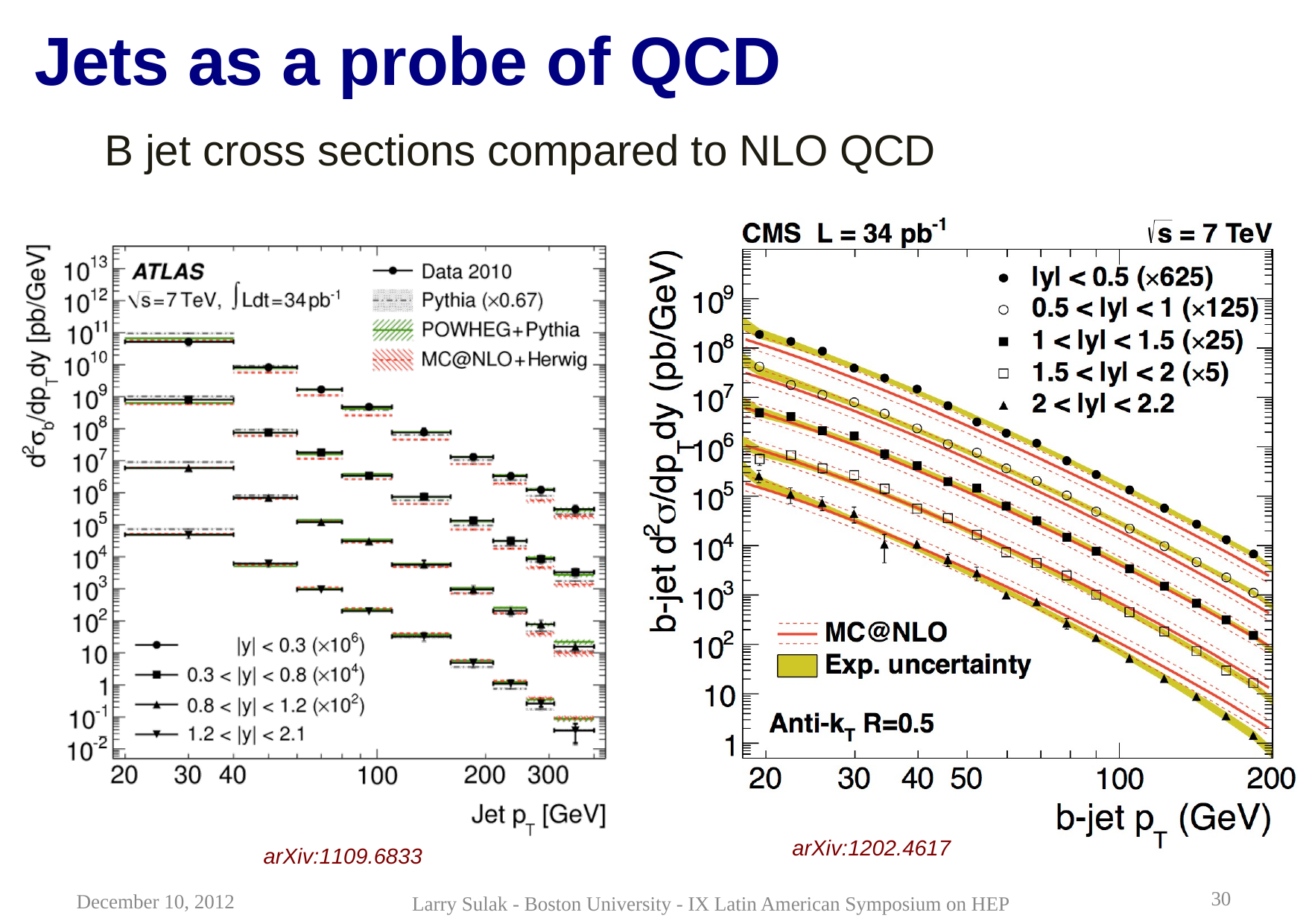

# Jets as a probe of QCD
B jet cross sections compared to NLO QCD

arXiv:1202.4617
arXiv:1109.6833
30
December 10, 2012
Larry Sulak - Boston University - IX Latin American Symposium on HEP